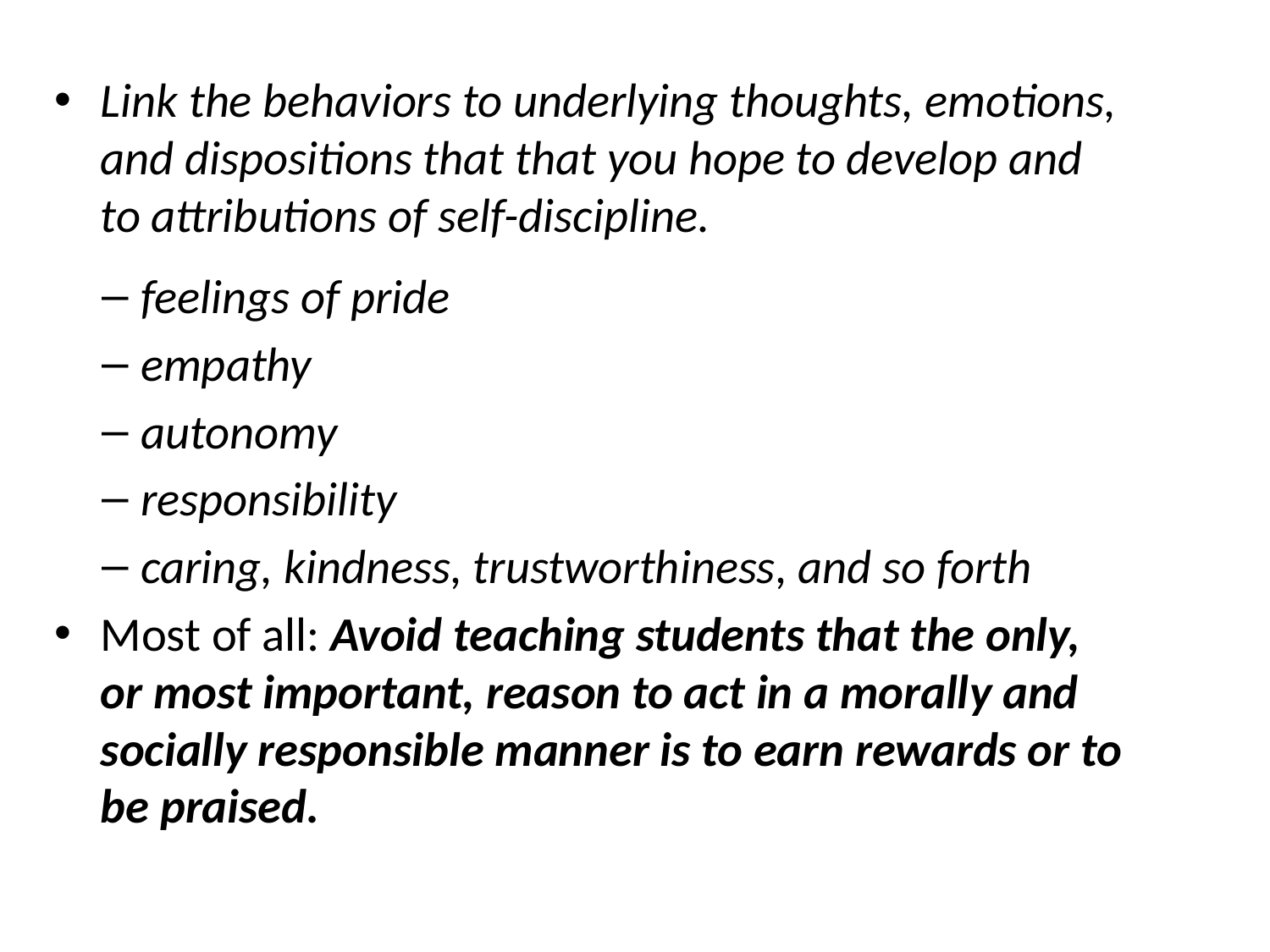

Link the behaviors to underlying thoughts, emotions, and dispositions that that you hope to develop and to attributions of self-discipline.
feelings of pride
empathy
autonomy
responsibility
caring, kindness, trustworthiness, and so forth
Most of all: Avoid teaching students that the only, or most important, reason to act in a morally and socially responsible manner is to earn rewards or to be praised.